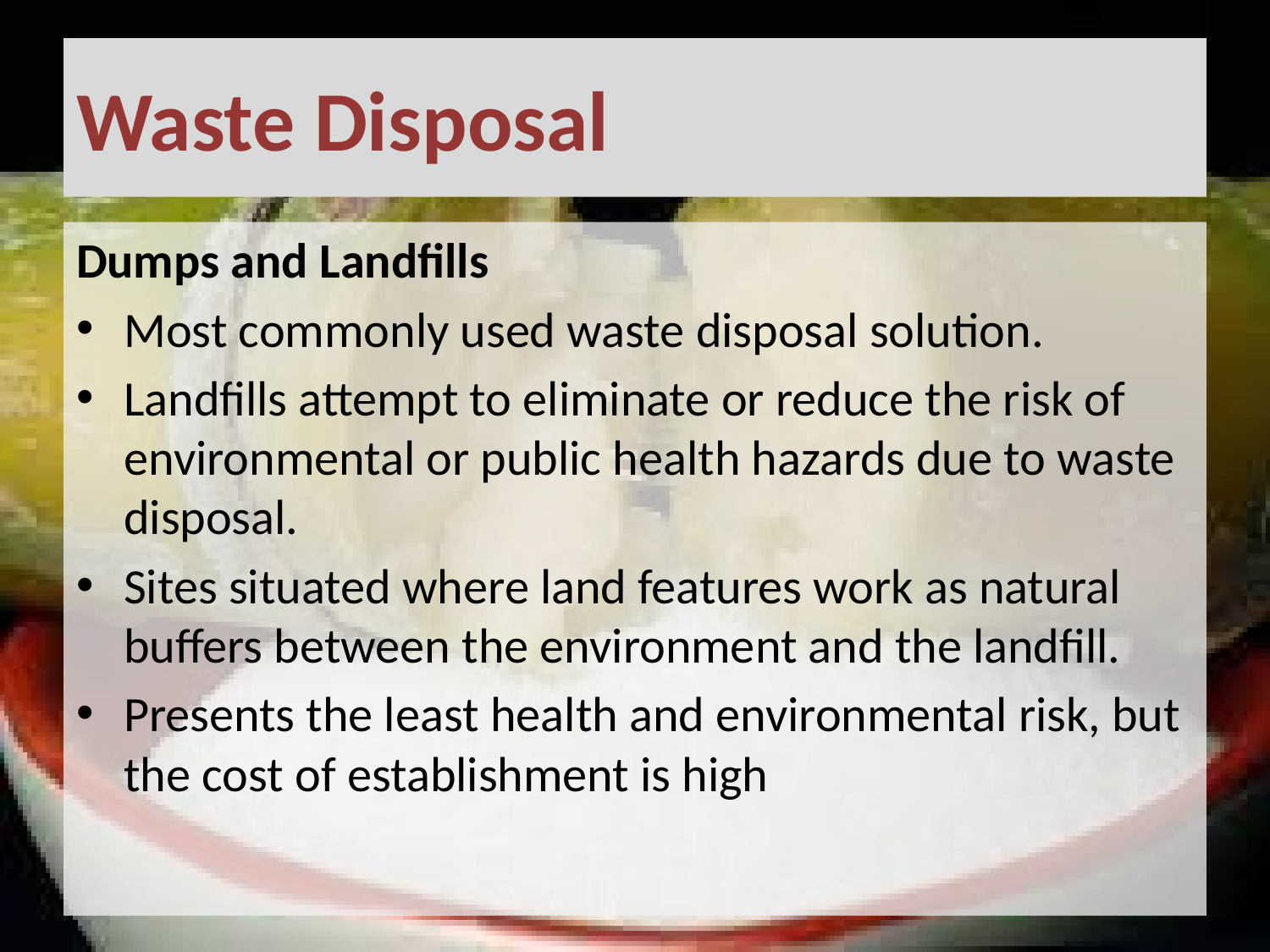

# Waste Disposal
Dumps and Landfills
Most commonly used waste disposal solution.
Landfills attempt to eliminate or reduce the risk of environmental or public health hazards due to waste disposal.
Sites situated where land features work as natural buffers between the environment and the landfill.
Presents the least health and environmental risk, but the cost of establishment is high